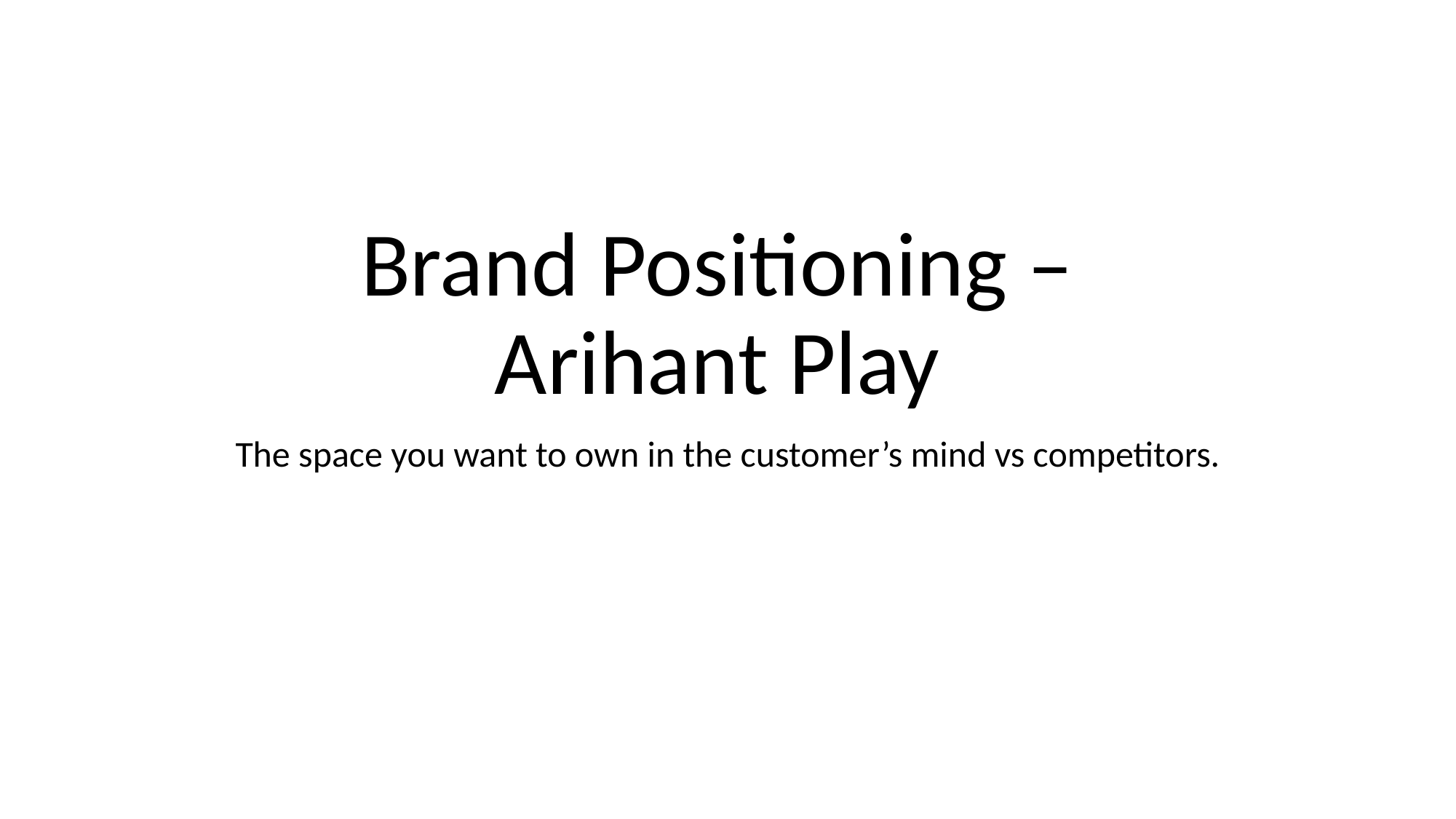

# Brand Positioning – Arihant Play
The space you want to own in the customer’s mind vs competitors.